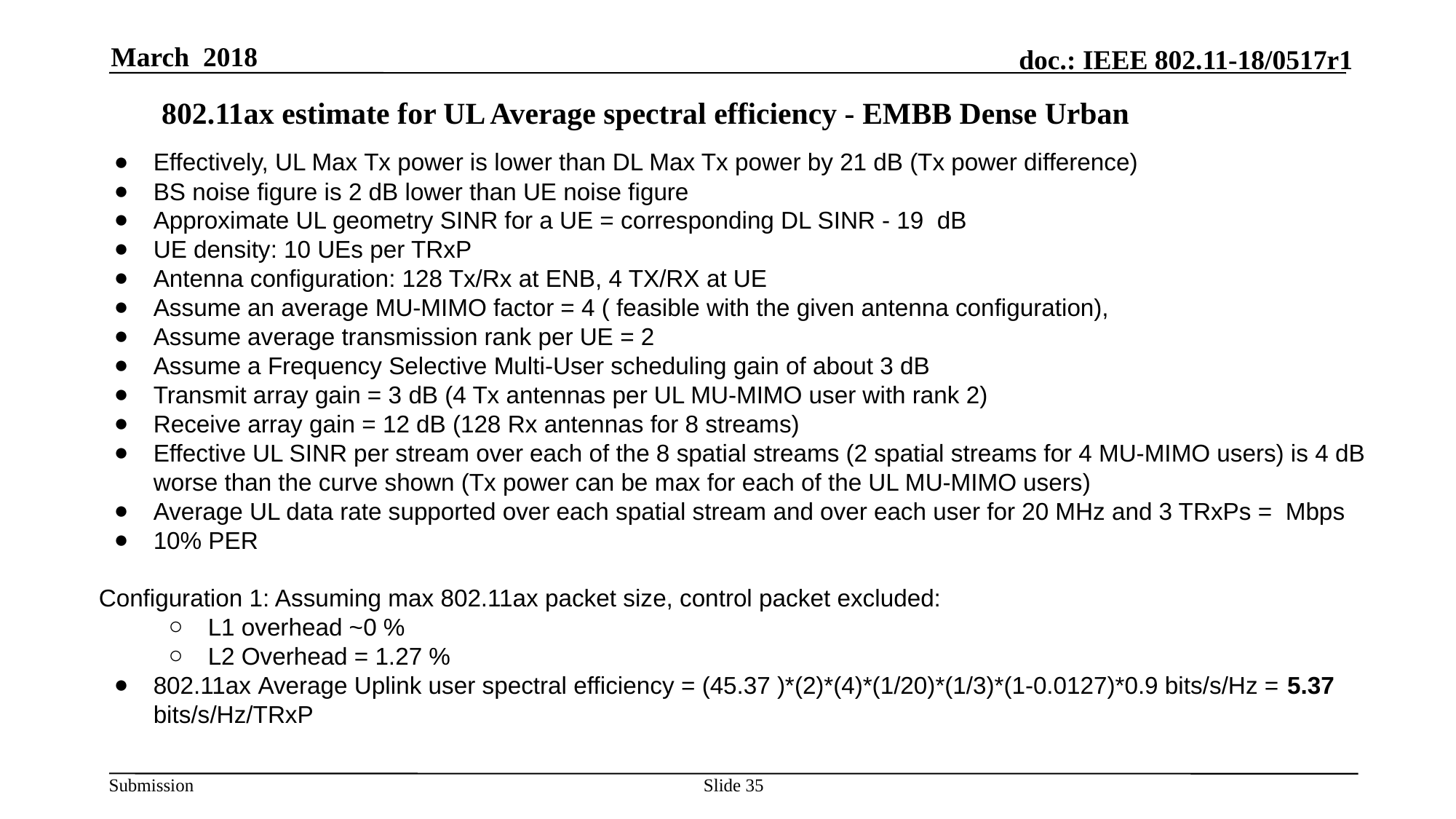

March  2018
# 802.11ax estimate for UL Average spectral efficiency - EMBB Dense Urban
Effectively, UL Max Tx power is lower than DL Max Tx power by 21 dB (Tx power difference)
BS noise figure is 2 dB lower than UE noise figure
Approximate UL geometry SINR for a UE = corresponding DL SINR - 19  dB
UE density: 10 UEs per TRxP
Antenna configuration: 128 Tx/Rx at ENB, 4 TX/RX at UE
Assume an average MU-MIMO factor = 4 ( feasible with the given antenna configuration),
Assume average transmission rank per UE = 2
Assume a Frequency Selective Multi-User scheduling gain of about 3 dB
Transmit array gain = 3 dB (4 Tx antennas per UL MU-MIMO user with rank 2)
Receive array gain = 12 dB (128 Rx antennas for 8 streams)
Effective UL SINR per stream over each of the 8 spatial streams (2 spatial streams for 4 MU-MIMO users) is 4 dB worse than the curve shown (Tx power can be max for each of the UL MU-MIMO users)
Average UL data rate supported over each spatial stream and over each user for 20 MHz and 3 TRxPs =  Mbps
10% PER

Configuration 1: Assuming max 802.11ax packet size, control packet excluded:
L1 overhead ~0 %
L2 Overhead = 1.27 %
802.11ax Average Uplink user spectral efficiency = (45.37 )*(2)*(4)*(1/20)*(1/3)*(1-0.0127)*0.9 bits/s/Hz = 5.37  bits/s/Hz/TRxP

Slide 35